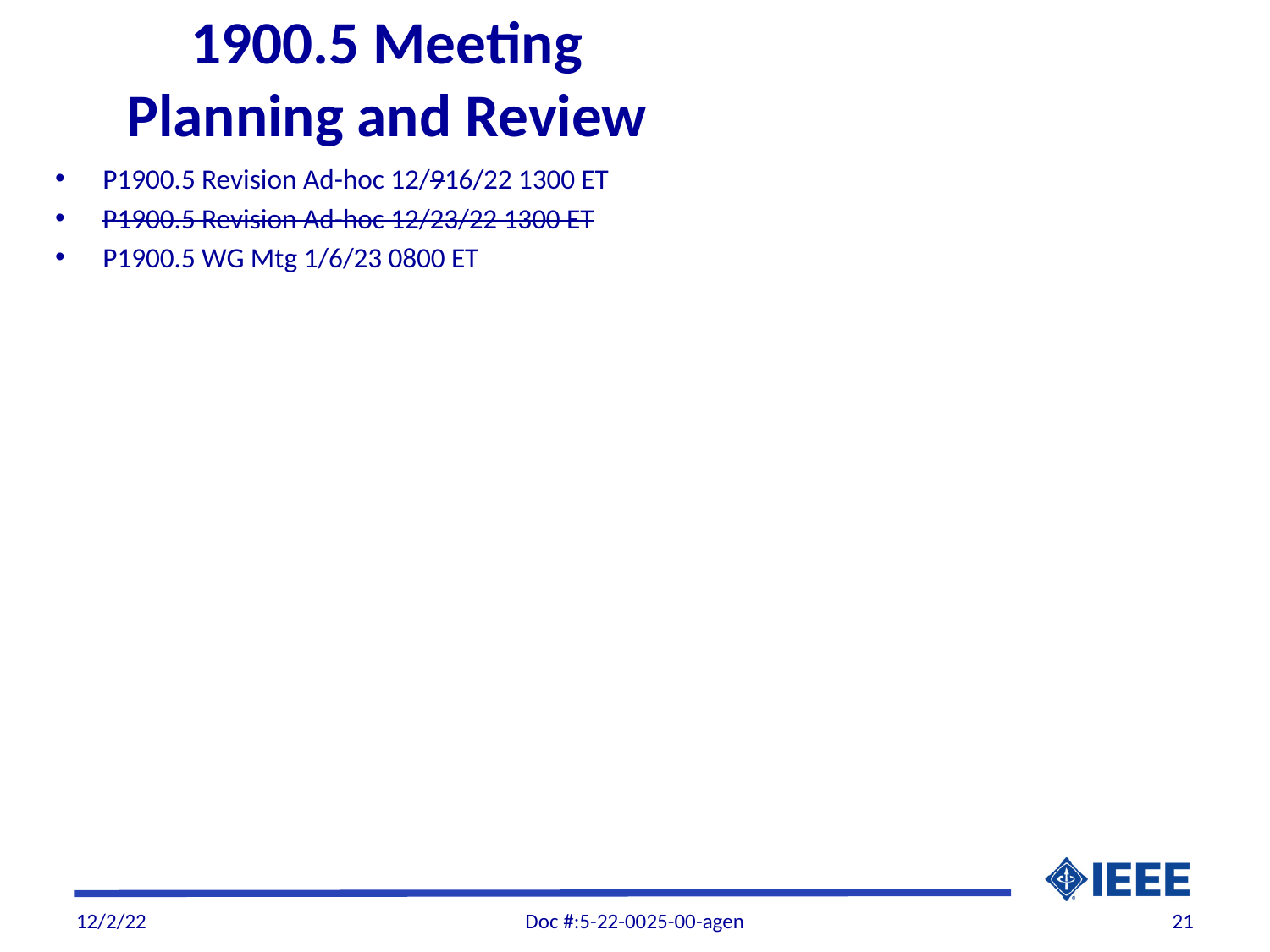

# 1900.5 Meeting Planning and Review
P1900.5 Revision Ad-hoc 12/916/22 1300 ET
P1900.5 Revision Ad-hoc 12/23/22 1300 ET
P1900.5 WG Mtg 1/6/23 0800 ET

12/2/22
Doc #:5-22-0025-00-agen
21